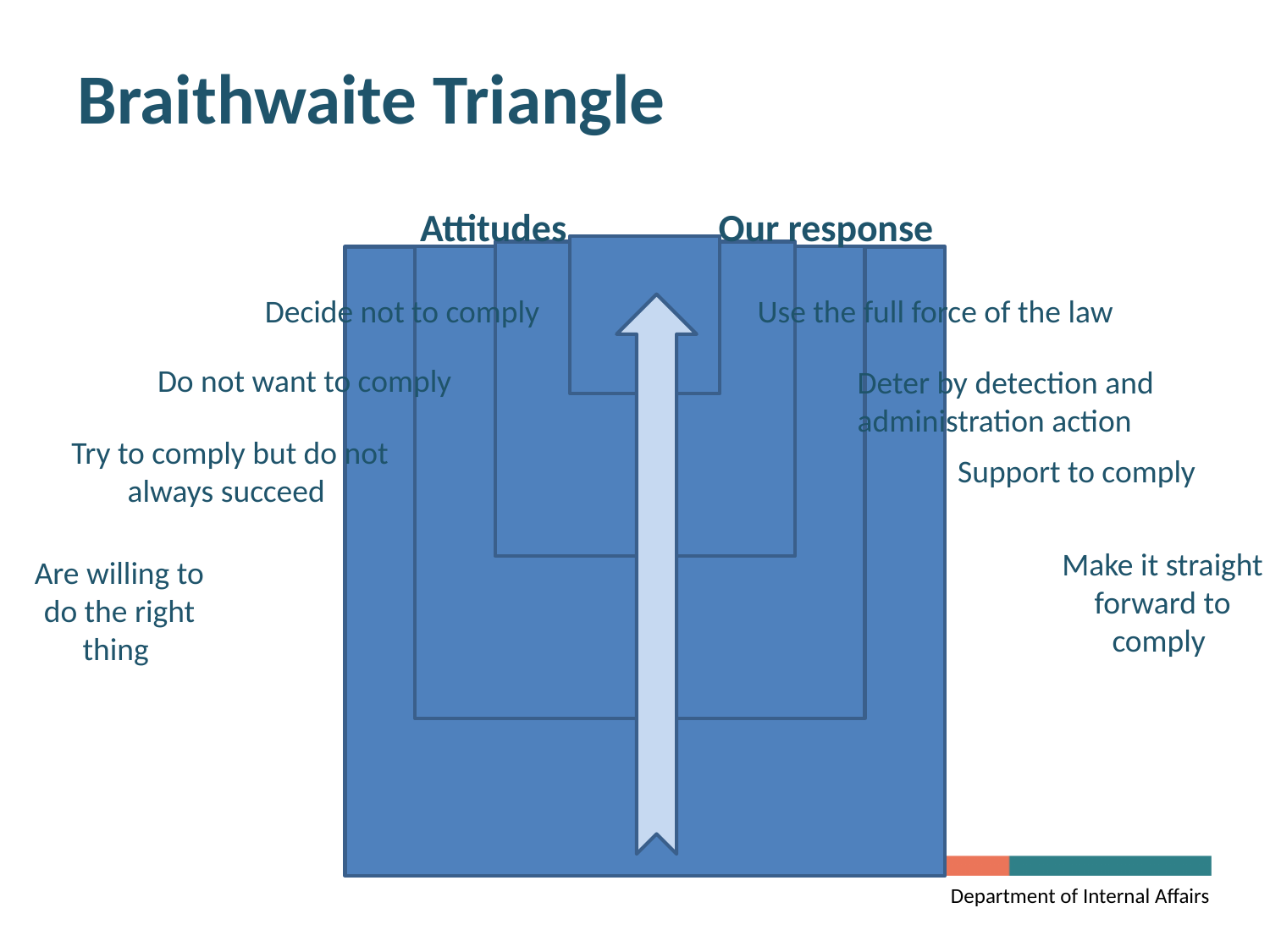

Braithwaite Triangle
Attitudes
Our response

Decide not to comply
Use the full force of the law
Do not want to comply
Deter by detection and administration action
Try to comply but do not always succeed
Support to comply

Make it straight forward to comply
Are willing to do the right thing